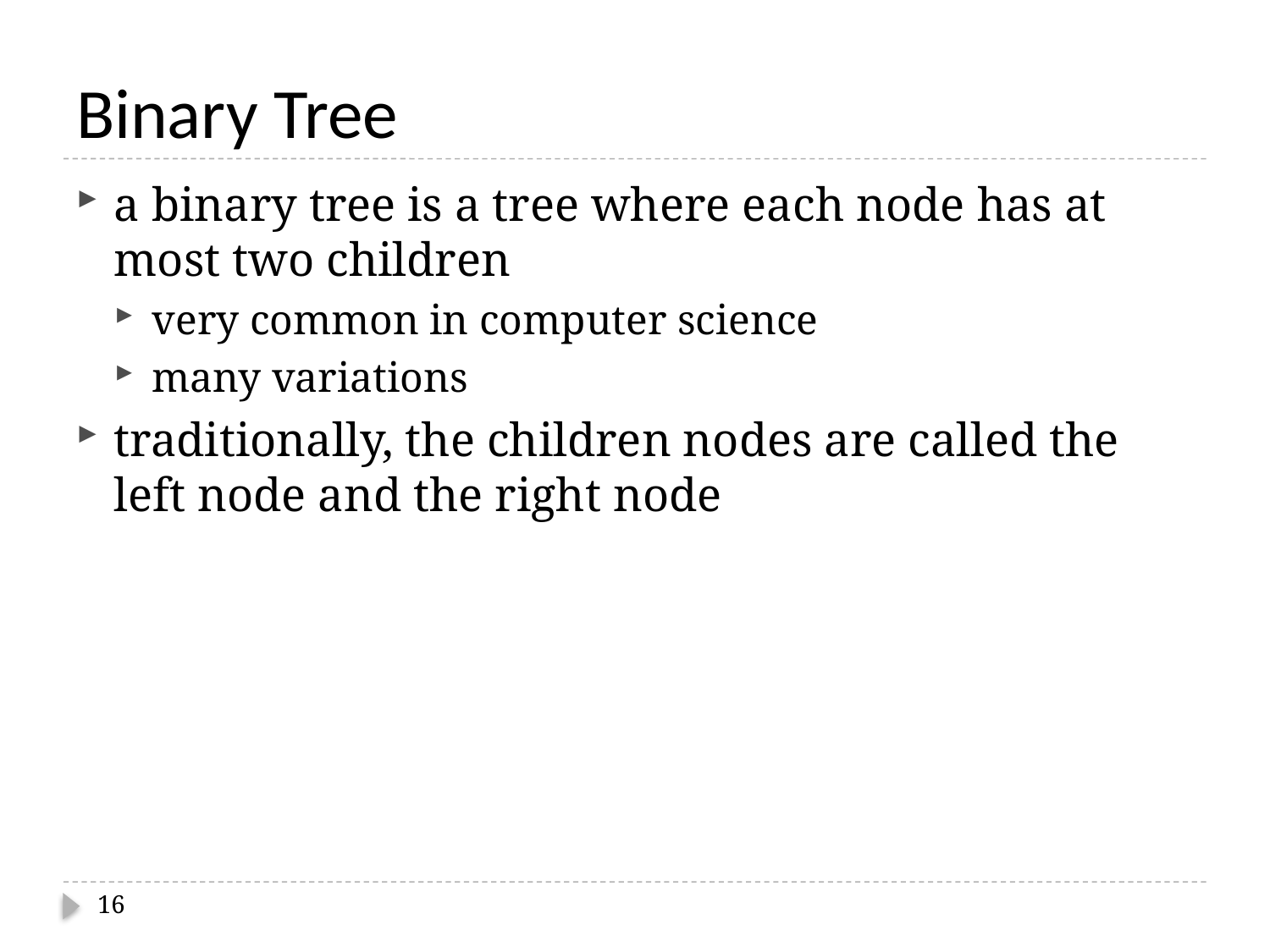

# Binary Tree
a binary tree is a tree where each node has at most two children
very common in computer science
many variations
traditionally, the children nodes are called the left node and the right node

16